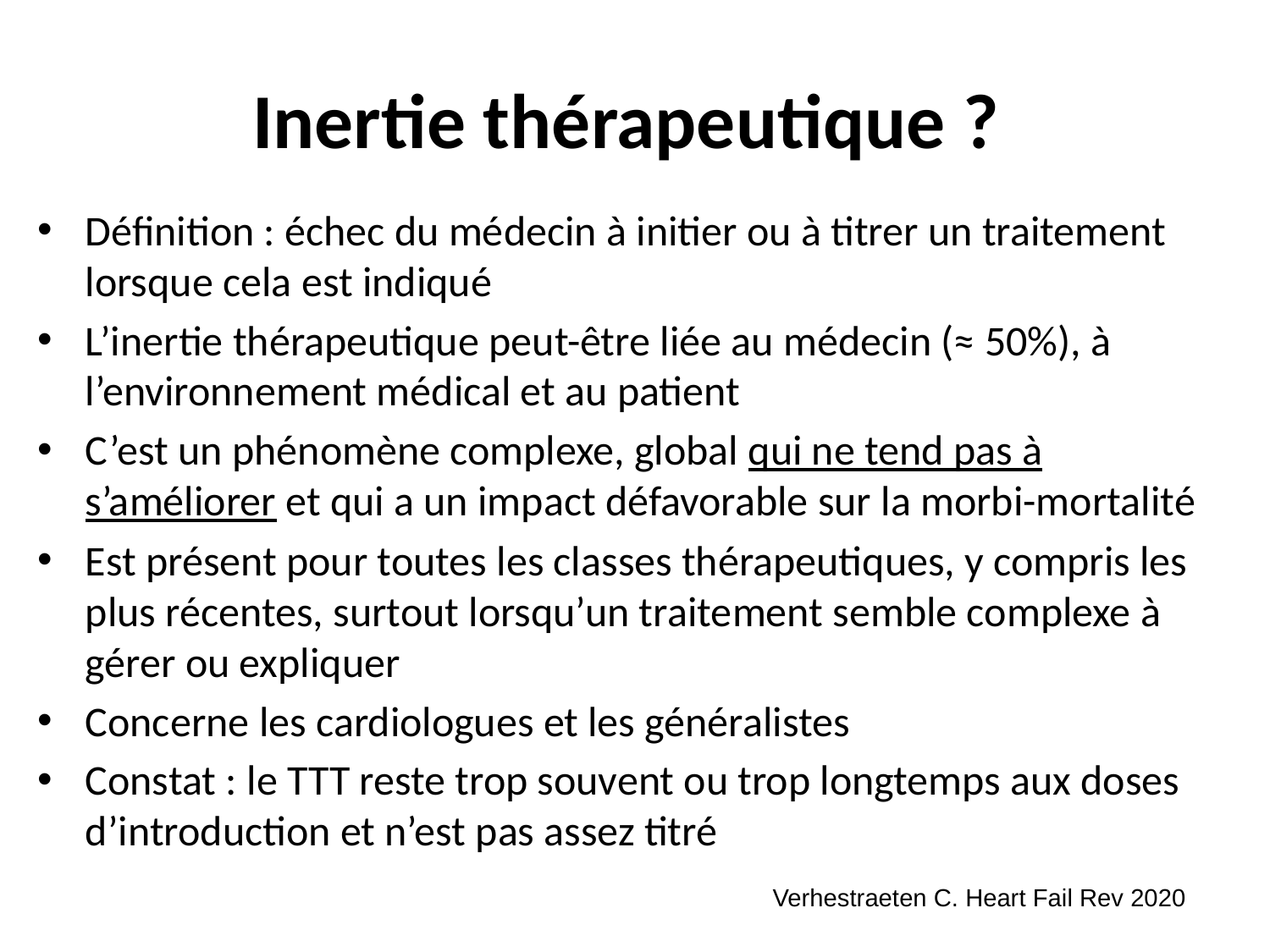

# Inertie thérapeutique ?
Définition : échec du médecin à initier ou à titrer un traitement lorsque cela est indiqué
L’inertie thérapeutique peut-être liée au médecin (≈ 50%), à l’environnement médical et au patient
C’est un phénomène complexe, global qui ne tend pas à s’améliorer et qui a un impact défavorable sur la morbi-mortalité
Est présent pour toutes les classes thérapeutiques, y compris les plus récentes, surtout lorsqu’un traitement semble complexe à gérer ou expliquer
Concerne les cardiologues et les généralistes
Constat : le TTT reste trop souvent ou trop longtemps aux doses d’introduction et n’est pas assez titré
Verhestraeten C. Heart Fail Rev 2020